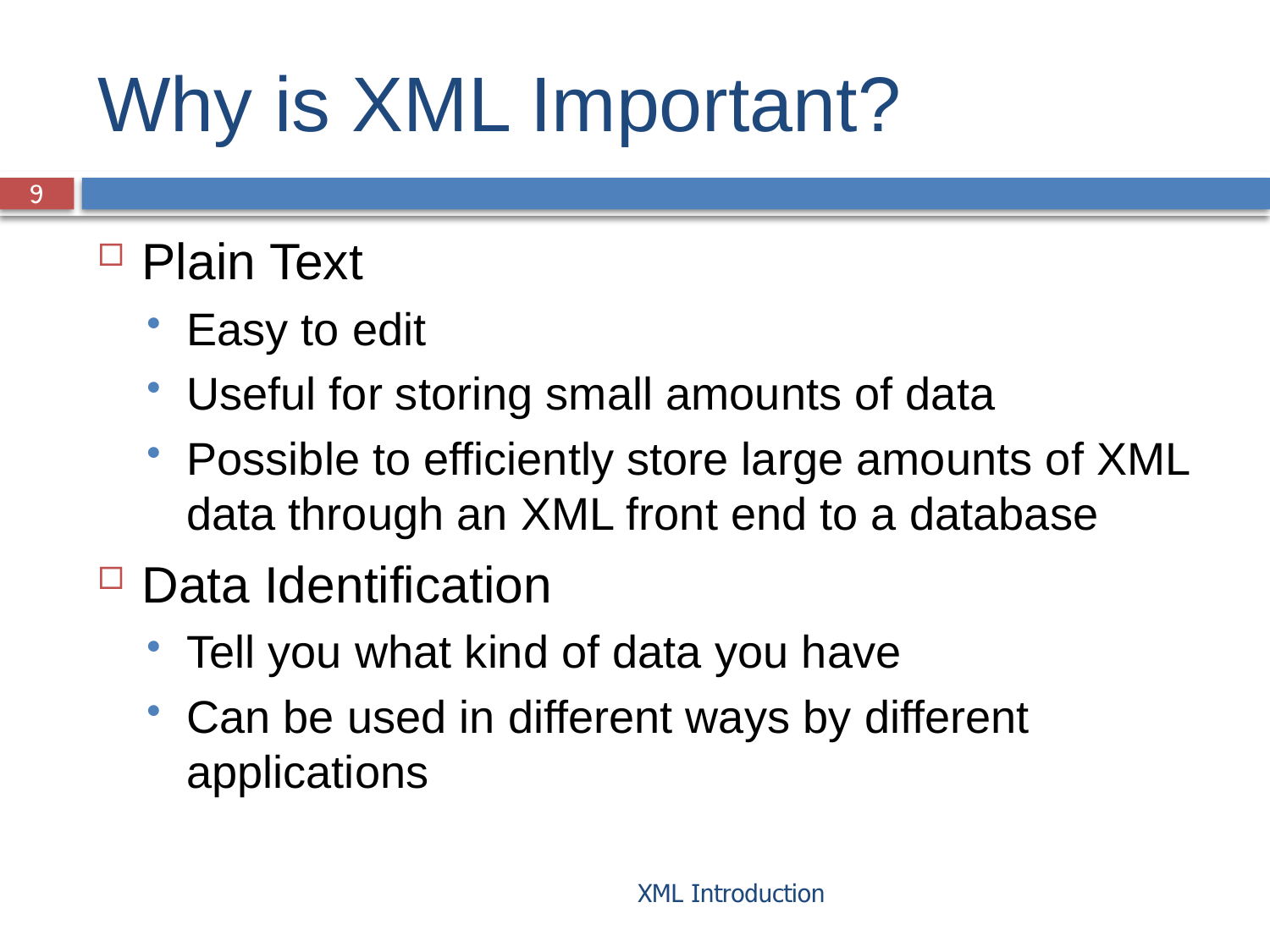

# Why is XML Important?
9
Plain Text
Easy to edit
Useful for storing small amounts of data
Possible to efficiently store large amounts of XML data through an XML front end to a database
Data Identification
Tell you what kind of data you have
Can be used in different ways by different applications
XML Introduction